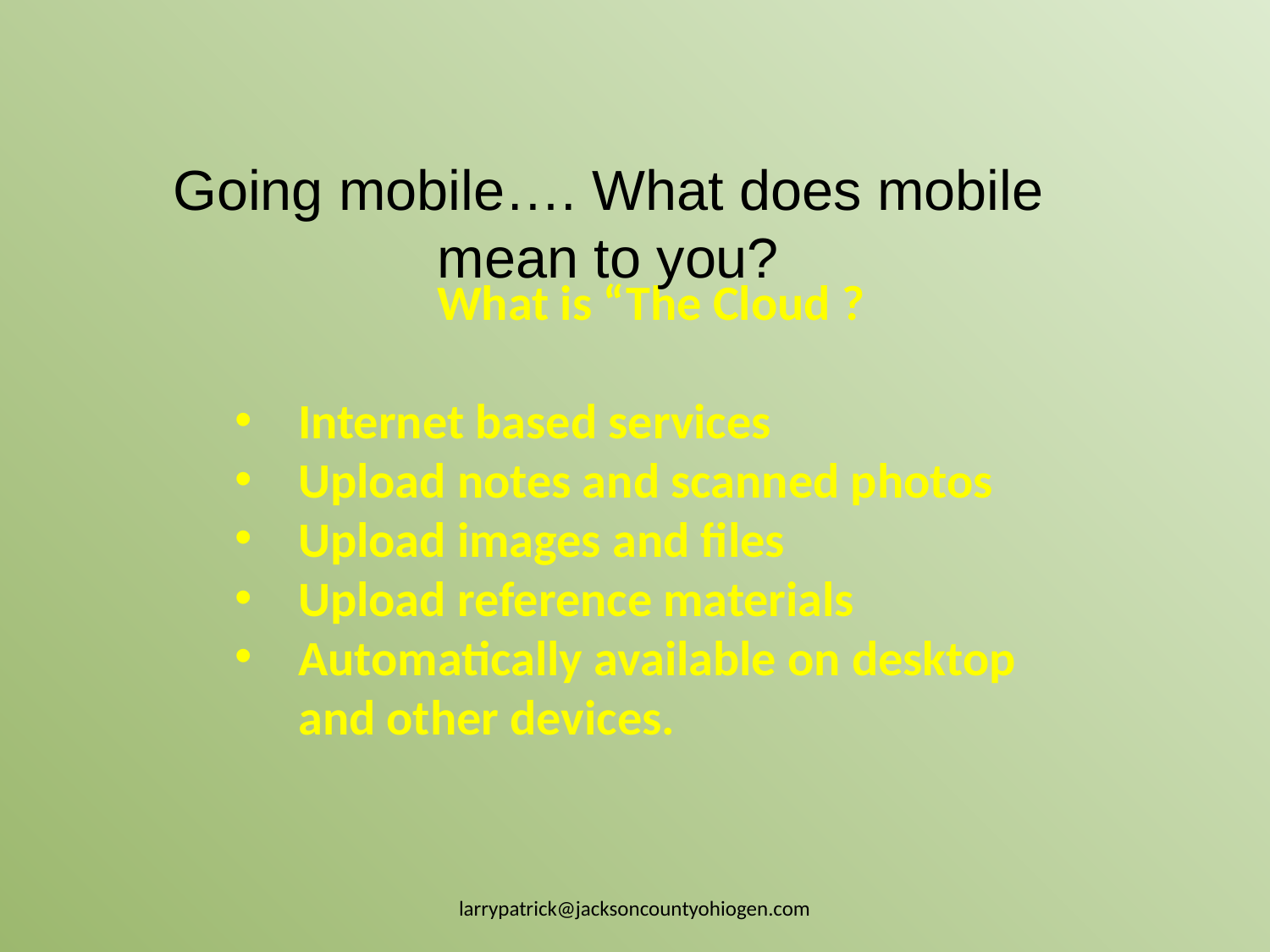

Going mobile…. What does mobile mean to you?
What is “The Cloud ?

Internet based services
Upload notes and scanned photos
Upload images and files
Upload reference materials
Automatically available on desktop and other devices.

larrypatrick@jacksoncountyohiogen.com